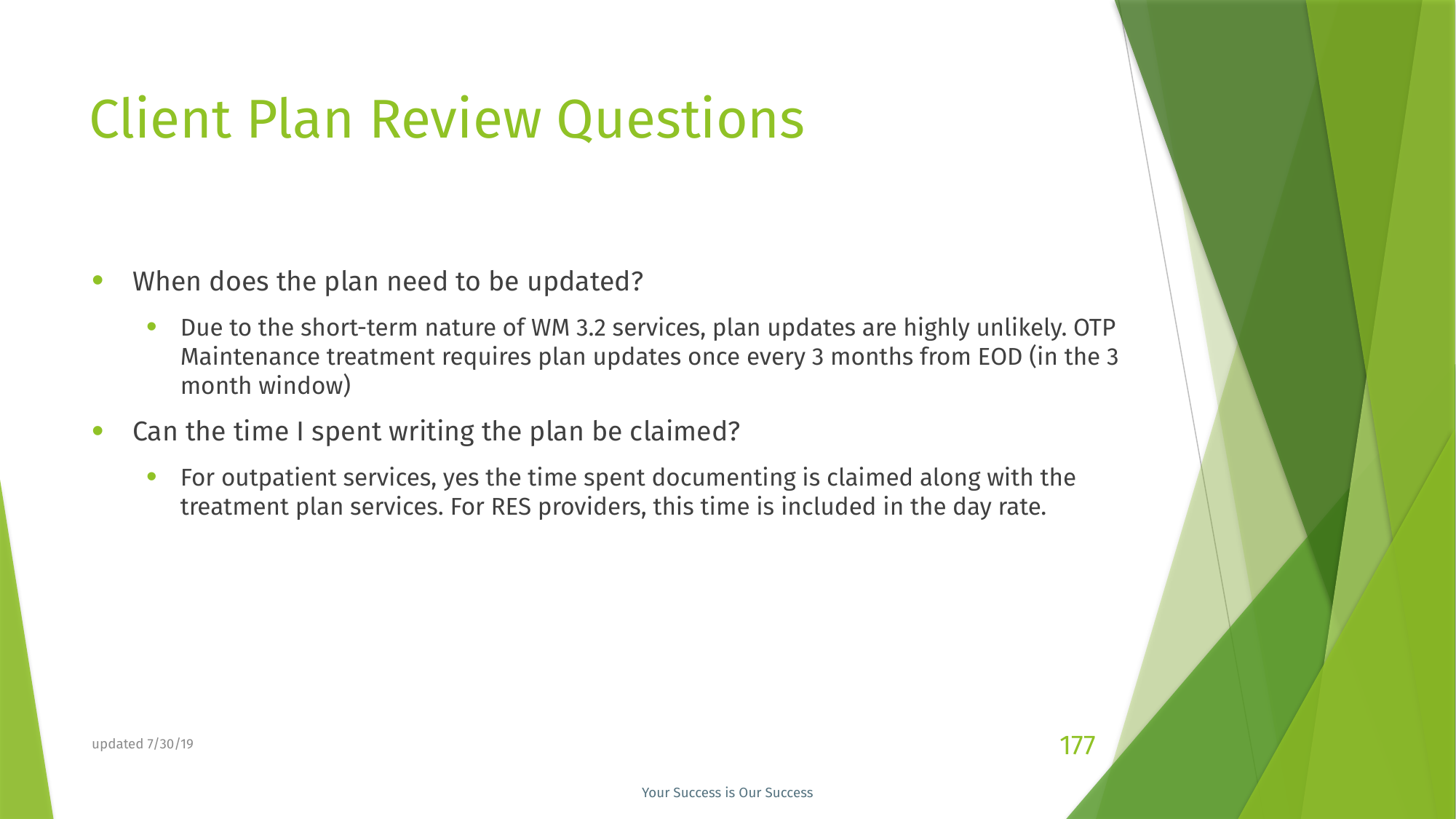

# Client Plan Review Questions
When does the plan need to be updated?
Due to the short-term nature of WM 3.2 services, plan updates are highly unlikely. OTP Maintenance treatment requires plan updates once every 3 months from EOD (in the 3 month window)
Can the time I spent writing the plan be claimed?
For outpatient services, yes the time spent documenting is claimed along with the treatment plan services. For RES providers, this time is included in the day rate.
updated 7/30/19
177